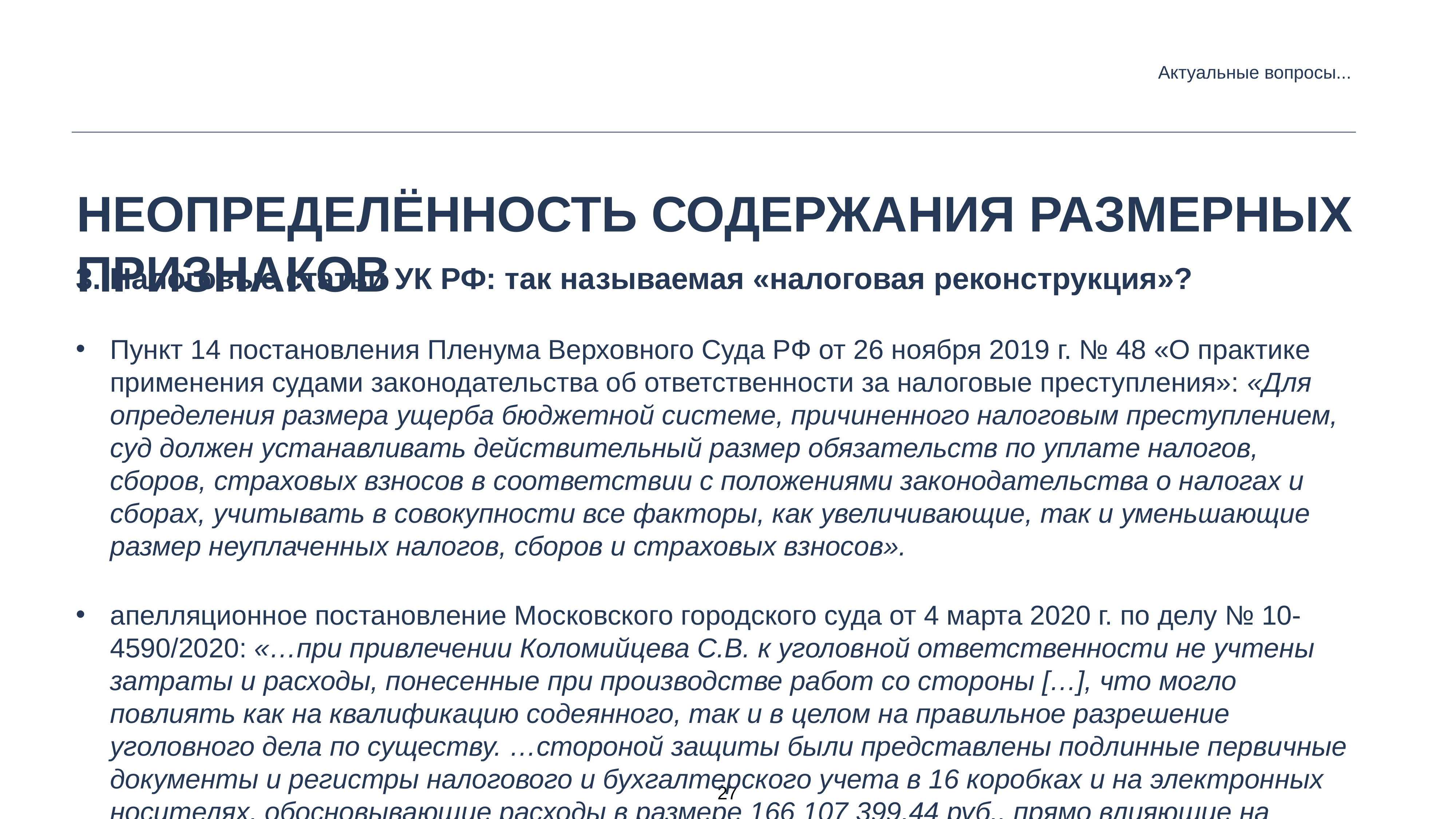

Актуальные вопросы...

Неопределённость содержания размерных признаков

3. Налоговые статьи УК РФ: так называемая «налоговая реконструкция»?

Пункт 14 постановления Пленума Верховного Суда РФ от 26 ноября 2019 г. № 48 «О практике применения судами законодательства об ответственности за налоговые преступления»: «Для определения размера ущерба бюджетной системе, причиненного налоговым преступлением, суд должен устанавливать действительный размер обязательств по уплате налогов, сборов, страховых взносов в соответствии с положениями законодательства о налогах и сборах, учитывать в совокупности все факторы, как увеличивающие, так и уменьшающие размер неуплаченных налогов, сборов и страховых взносов».

апелляционное постановление Московского городского суда от 4 марта 2020 г. по делу № 10-4590/2020: «…при привлечении Коломийцева С.В. к уголовной ответственности не учтены затраты и расходы, понесенные при производстве работ со стороны […], что могло повлиять как на квалификацию содеянного, так и в целом на правильное разрешение уголовного дела по существу. …стороной защиты были представлены подлинные первичные документы и регистры налогового и бухгалтерского учета в 16 коробках и на электронных носителях, обосновывающие расходы в размере 166 107 399,44 руб., прямо влияющие на налоговые обязательства по налогу на прибыль за 2011 год»
27